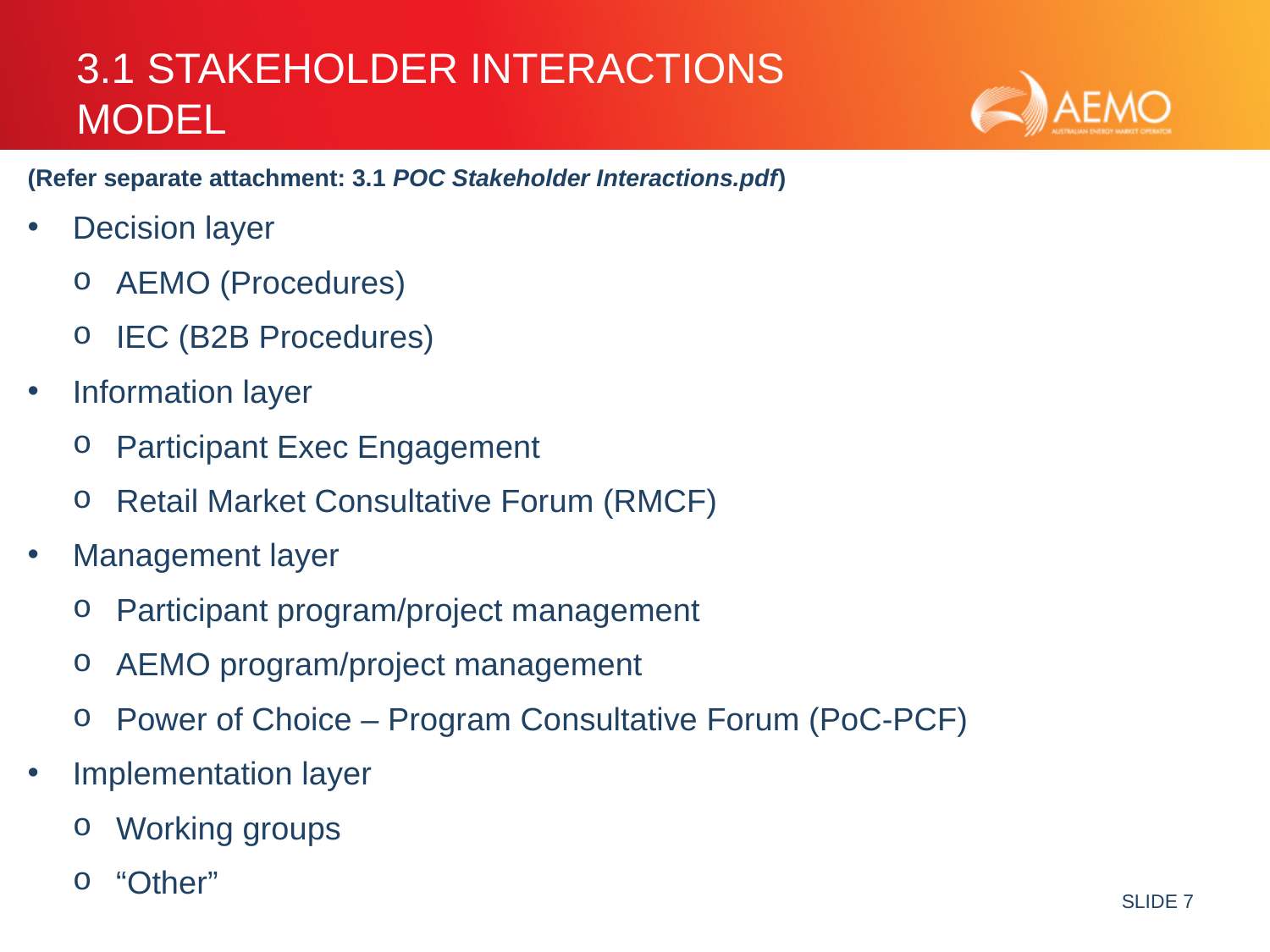

# 3.1 Stakeholder Interactions model
(Refer separate attachment: 3.1 POC Stakeholder Interactions.pdf)
Decision layer
AEMO (Procedures)
IEC (B2B Procedures)
Information layer
Participant Exec Engagement
Retail Market Consultative Forum (RMCF)
Management layer
Participant program/project management
AEMO program/project management
Power of Choice – Program Consultative Forum (PoC-PCF)
Implementation layer
Working groups
“Other”